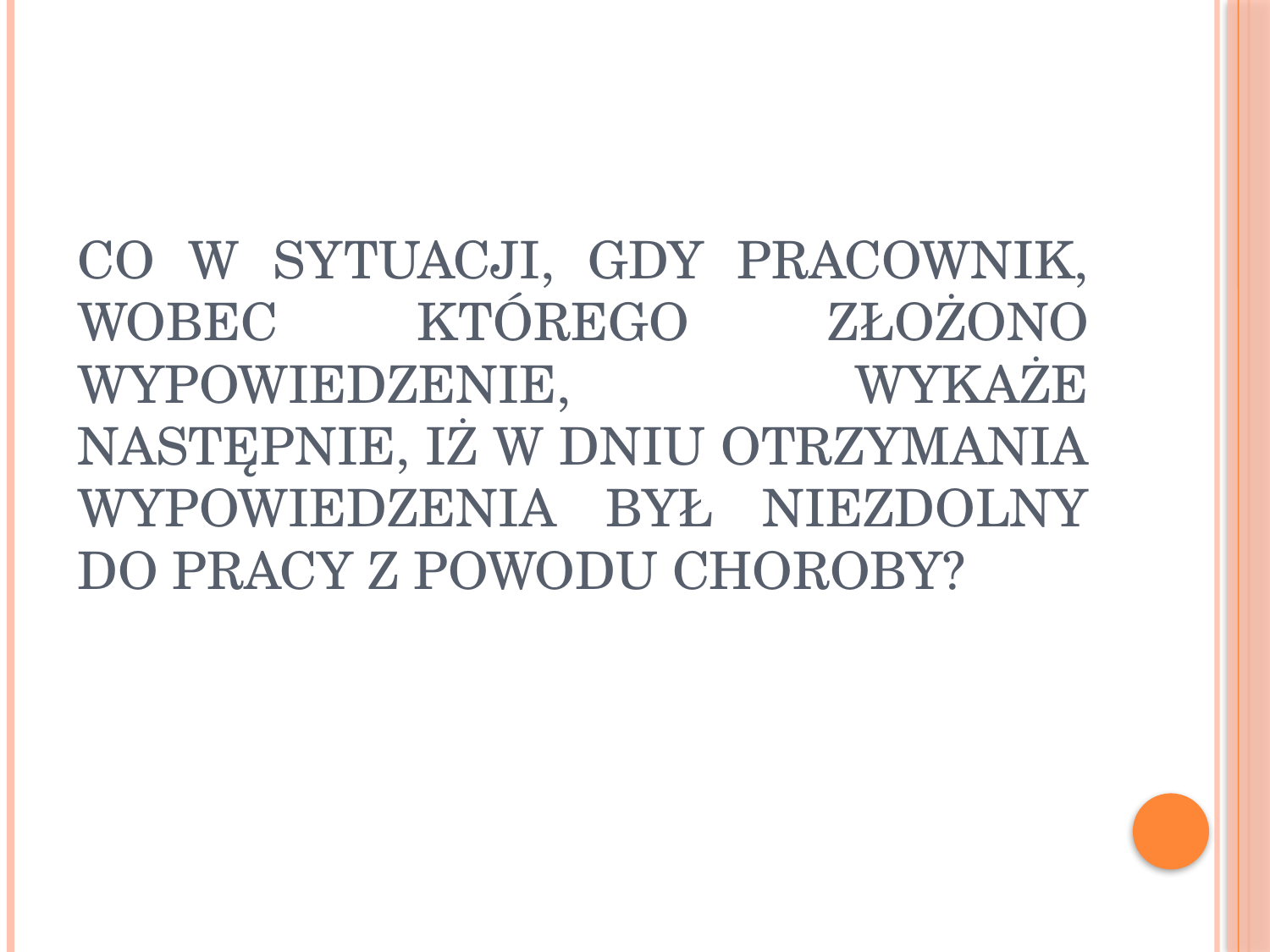

# Co w sytuacji, gdy pracownik, wobec którego złożono wypowiedzenie, wykaże następnie, iż w dniu otrzymania wypowiedzenia był niezdolny do pracy z powodu choroby?